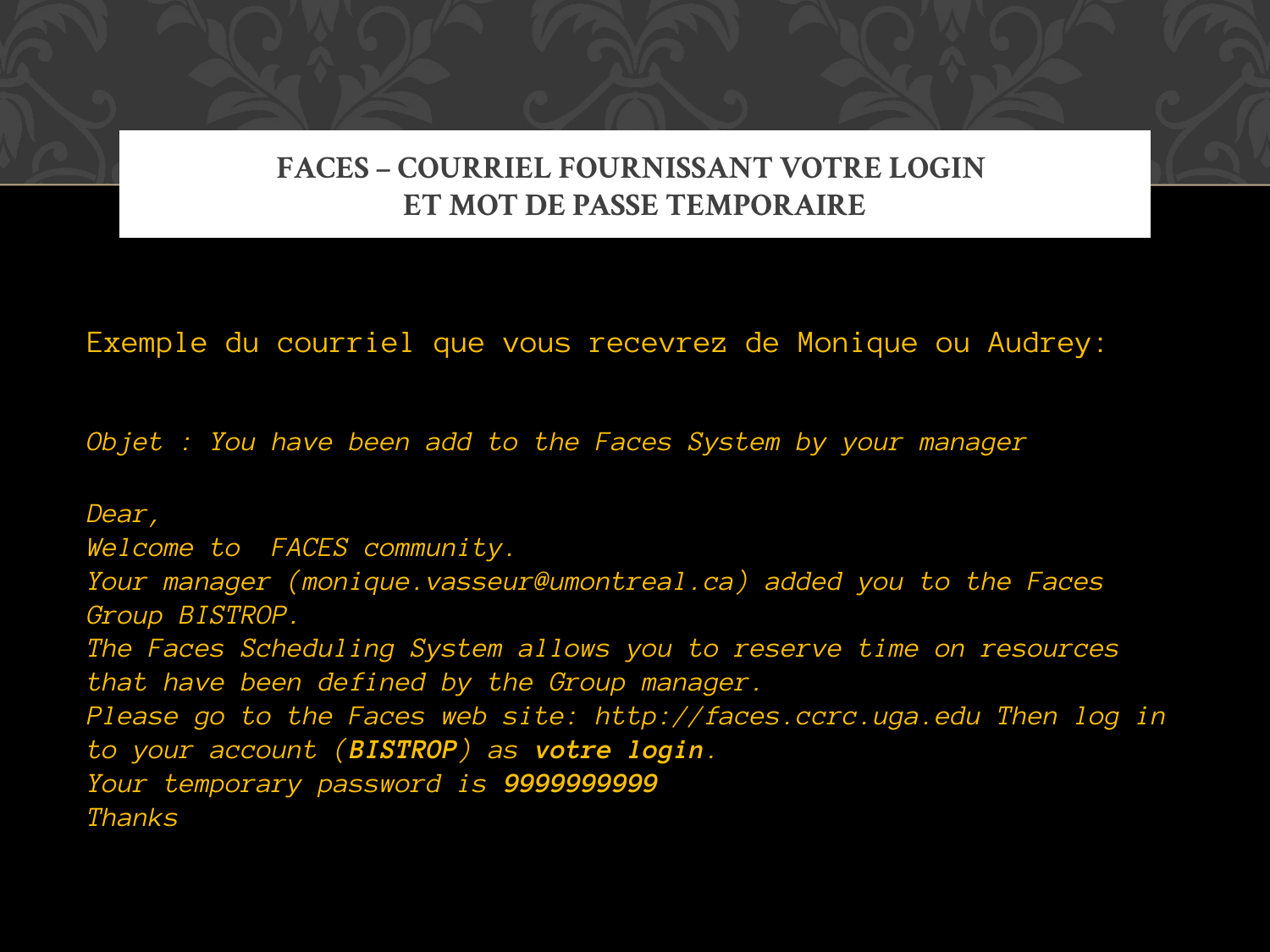

# FACES – Courriel fournissant votre login et mot de passe temporaire
Exemple du courriel que vous recevrez de Monique ou Audrey:

Objet : You have been add to the Faces System by your manager

Dear,
Welcome to  FACES community.
Your manager (monique.vasseur@umontreal.ca) added you to the Faces Group BISTROP.
The Faces Scheduling System allows you to reserve time on resources that have been defined by the Group manager.
Please go to the Faces web site: http://faces.ccrc.uga.edu Then log in to your account (BISTROP) as votre login.
Your temporary password is 9999999999
Thanks